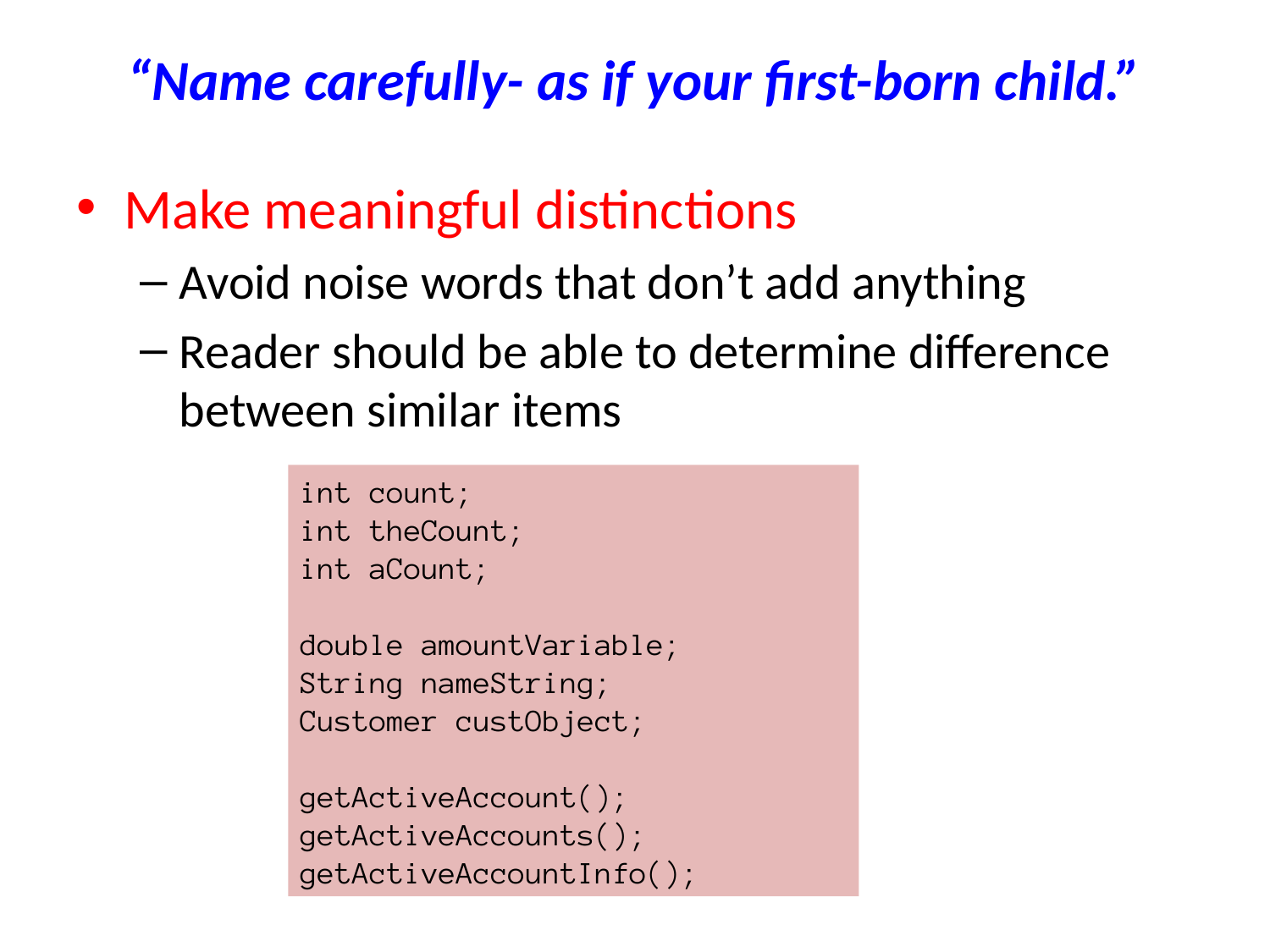

# “Name carefully- as if your first-born child.”
Make meaningful distinctions
Avoid noise words that don’t add anything
Reader should be able to determine difference between similar items
int count;
int theCount;
int aCount;

double amountVariable;
String nameString;
Customer custObject;

getActiveAccount();
getActiveAccounts();
getActiveAccountInfo();